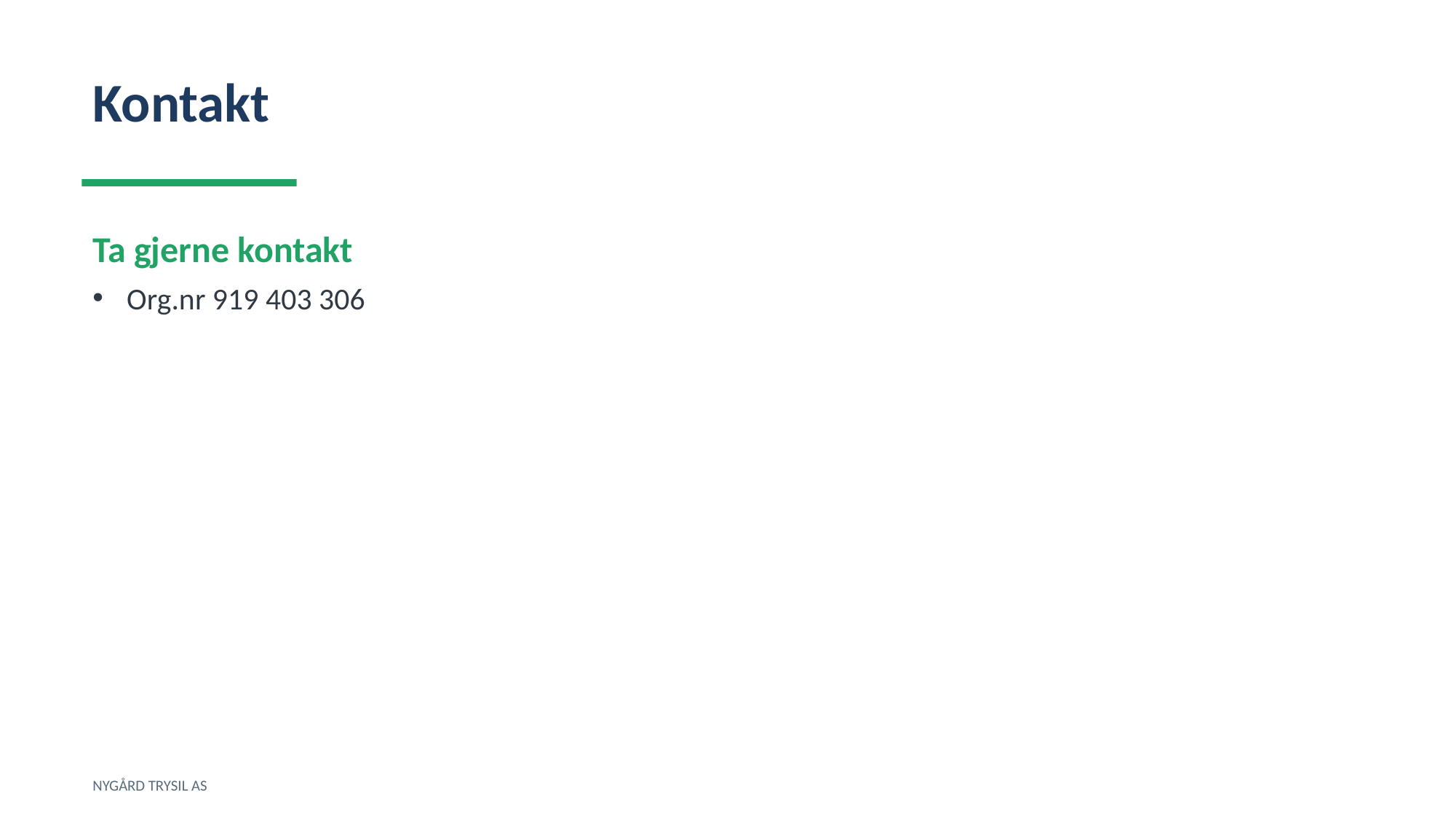

Kontakt

Ta gjerne kontakt
Org.nr 919 403 306
NYGÅRD TRYSIL AS